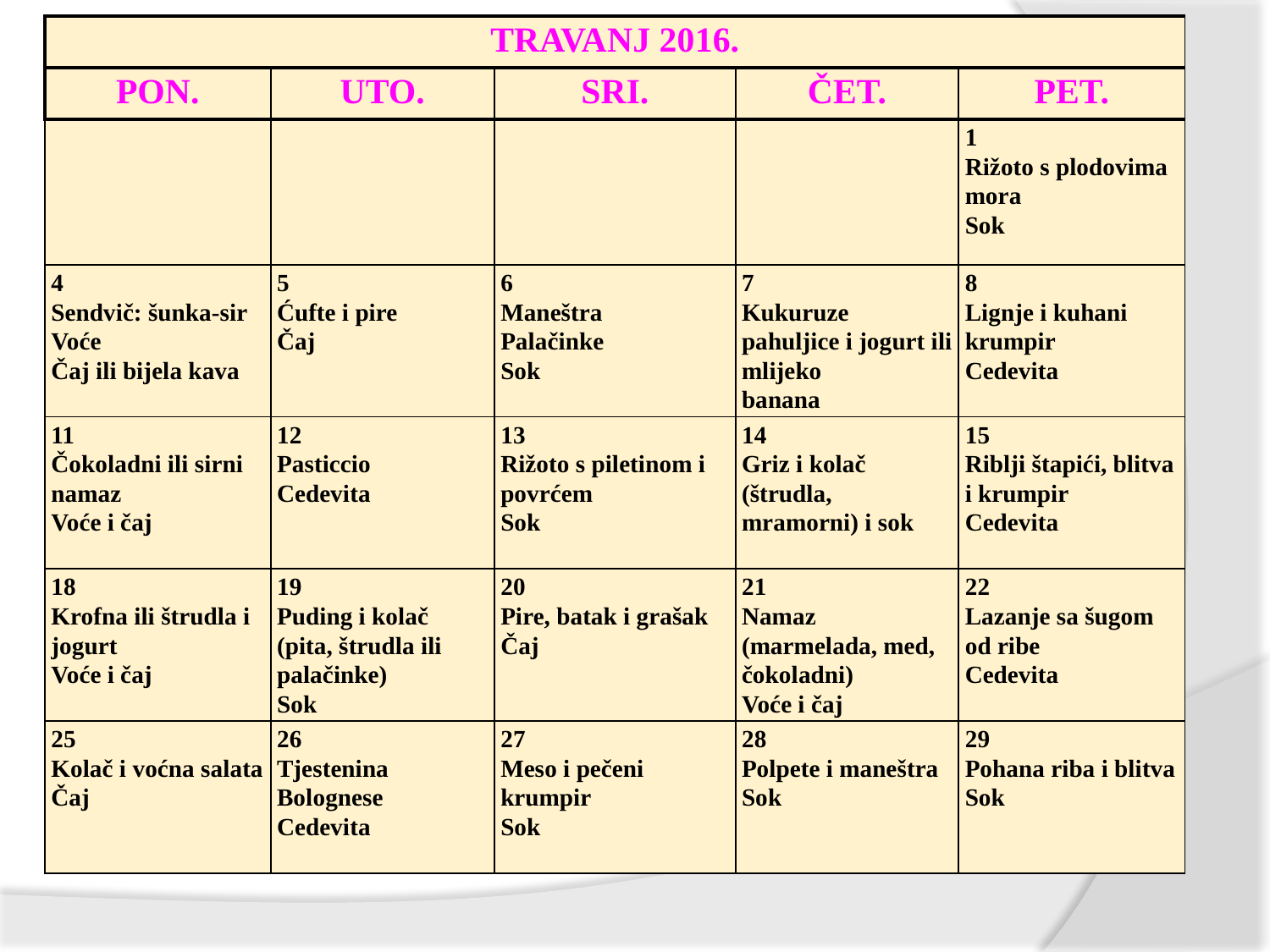

| TRAVANJ 2016. |  |  |  |  |
| --- | --- | --- | --- | --- |
| PON. | UTO. | SRI. | ČET. | PET. |
|  |  |  |  | 1 Rižoto s plodovima mora Sok |
| 4 Sendvič: šunka-sir Voće Čaj ili bijela kava | 5 Ćufte i pire Čaj | 6 Maneštra Palačinke Sok | 7 Kukuruze pahuljice i jogurt ili mlijeko banana | 8 Lignje i kuhani krumpir Cedevita |
| 11 Čokoladni ili sirni namaz Voće i čaj | 12 Pasticcio Cedevita | 13 Rižoto s piletinom i povrćem Sok | 14 Griz i kolač (štrudla, mramorni) i sok | 15 Riblji štapići, blitva i krumpir Cedevita |
| 18 Krofna ili štrudla i jogurt Voće i čaj | 19 Puding i kolač (pita, štrudla ili palačinke) Sok | 20 Pire, batak i grašak Čaj | 21 Namaz (marmelada, med, čokoladni) Voće i čaj | 22 Lazanje sa šugom od ribe Cedevita |
| 25 Kolač i voćna salata Čaj | 26 Tjestenina Bolognese Cedevita | 27 Meso i pečeni krumpir Sok | 28 Polpete i maneštra Sok | 29 Pohana riba i blitva Sok |